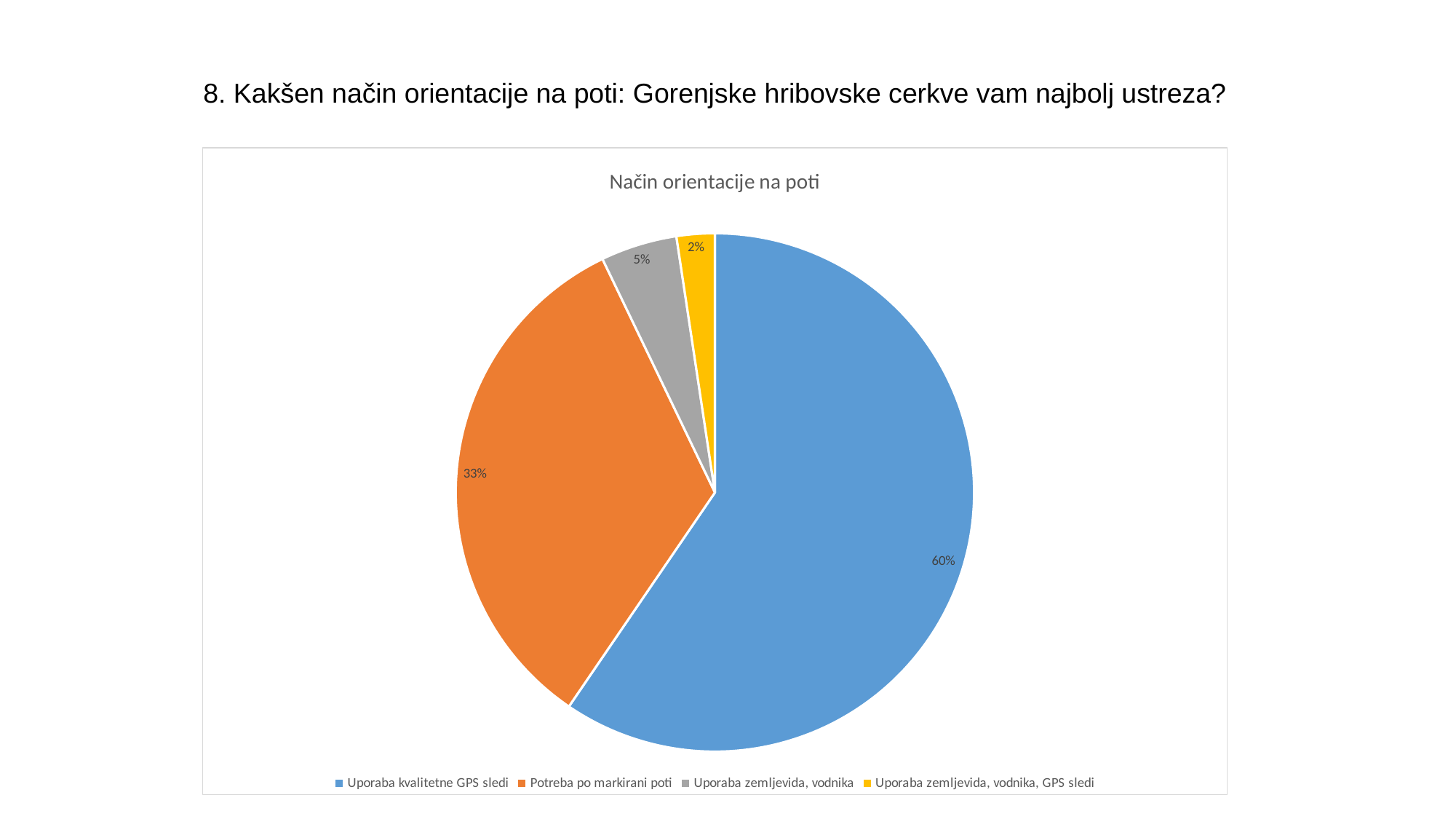

8. Kakšen način orientacije na poti: Gorenjske hribovske cerkve vam najbolj ustreza?

### Chart: Način orientacije na poti

| Category |  |
|---|---|
| Uporaba kvalitetne GPS sledi | 0.5952380952380952 |
| Potreba po markirani poti | 0.3333333333333333 |
| Uporaba zemljevida, vodnika | 0.047619047619047616 |
| Uporaba zemljevida, vodnika, GPS sledi | 0.023809523809523808 |